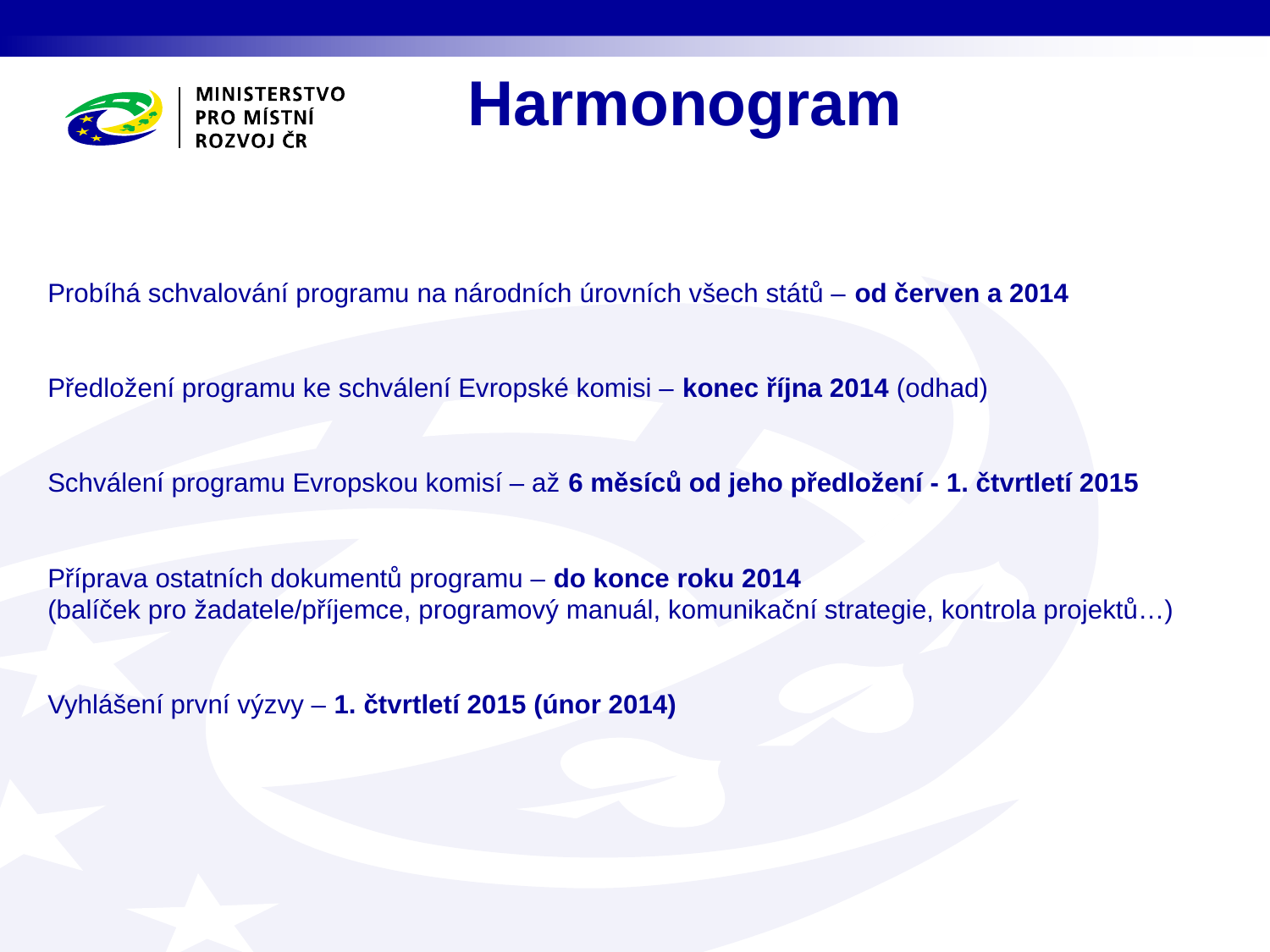

# Harmonogram

Probíhá schvalování programu na národních úrovních všech států – od červen a 2014

Předložení programu ke schválení Evropské komisi – konec října 2014 (odhad)

Schválení programu Evropskou komisí – až 6 měsíců od jeho předložení - 1. čtvrtletí 2015

Příprava ostatních dokumentů programu – do konce roku 2014
(balíček pro žadatele/příjemce, programový manuál, komunikační strategie, kontrola projektů…)

Vyhlášení první výzvy – 1. čtvrtletí 2015 (únor 2014)